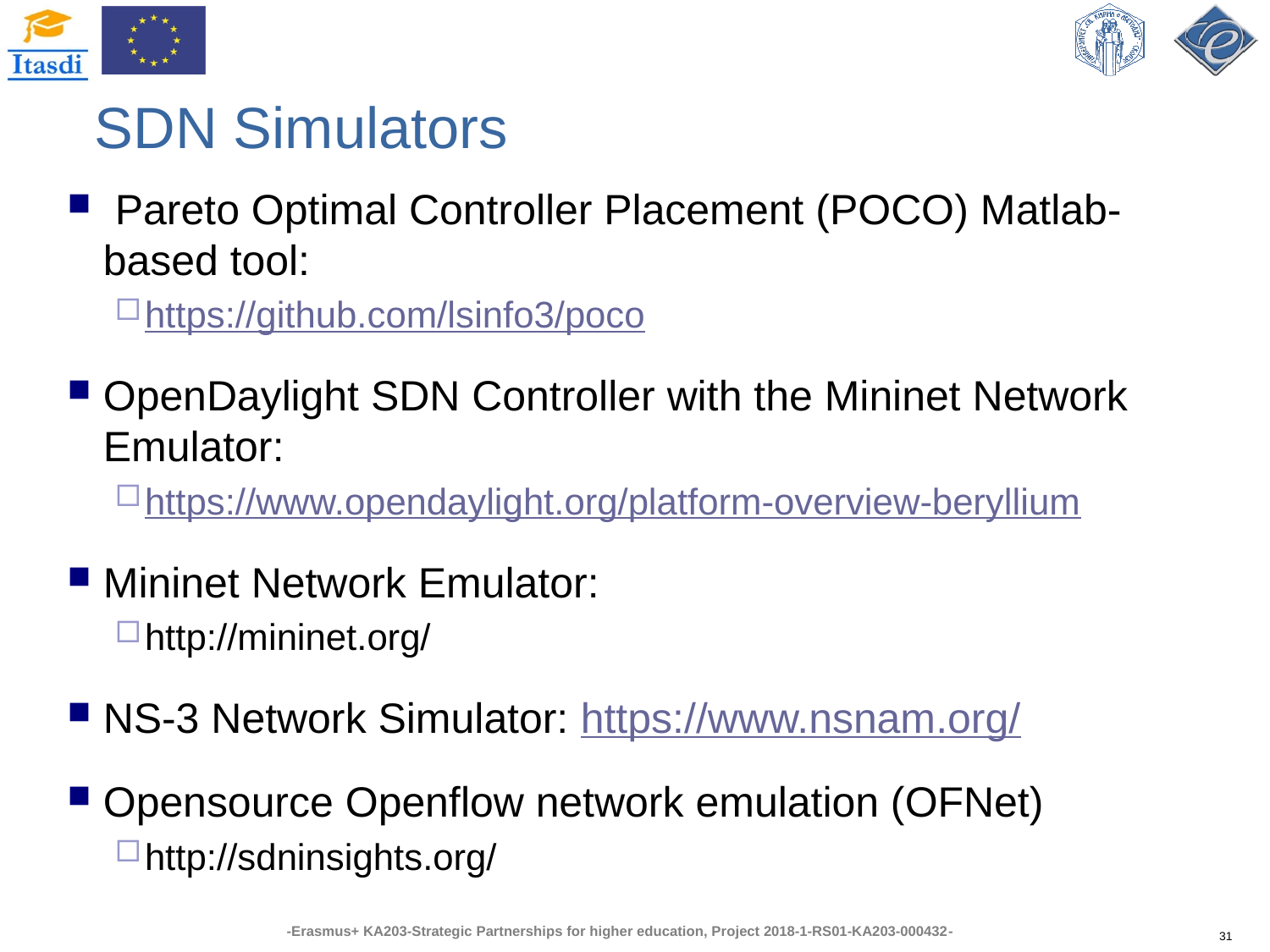

# SDN Simulators
 Pareto Optimal Controller Placement (POCO) Matlab-based tool:
https://github.com/lsinfo3/poco

OpenDaylight SDN Controller with the Mininet Network Emulator:
https://www.opendaylight.org/platform-overview-beryllium

Mininet Network Emulator:
http://mininet.org/

NS-3 Network Simulator: https://www.nsnam.org/

Opensource Openflow network emulation (OFNet)
http://sdninsights.org/

31